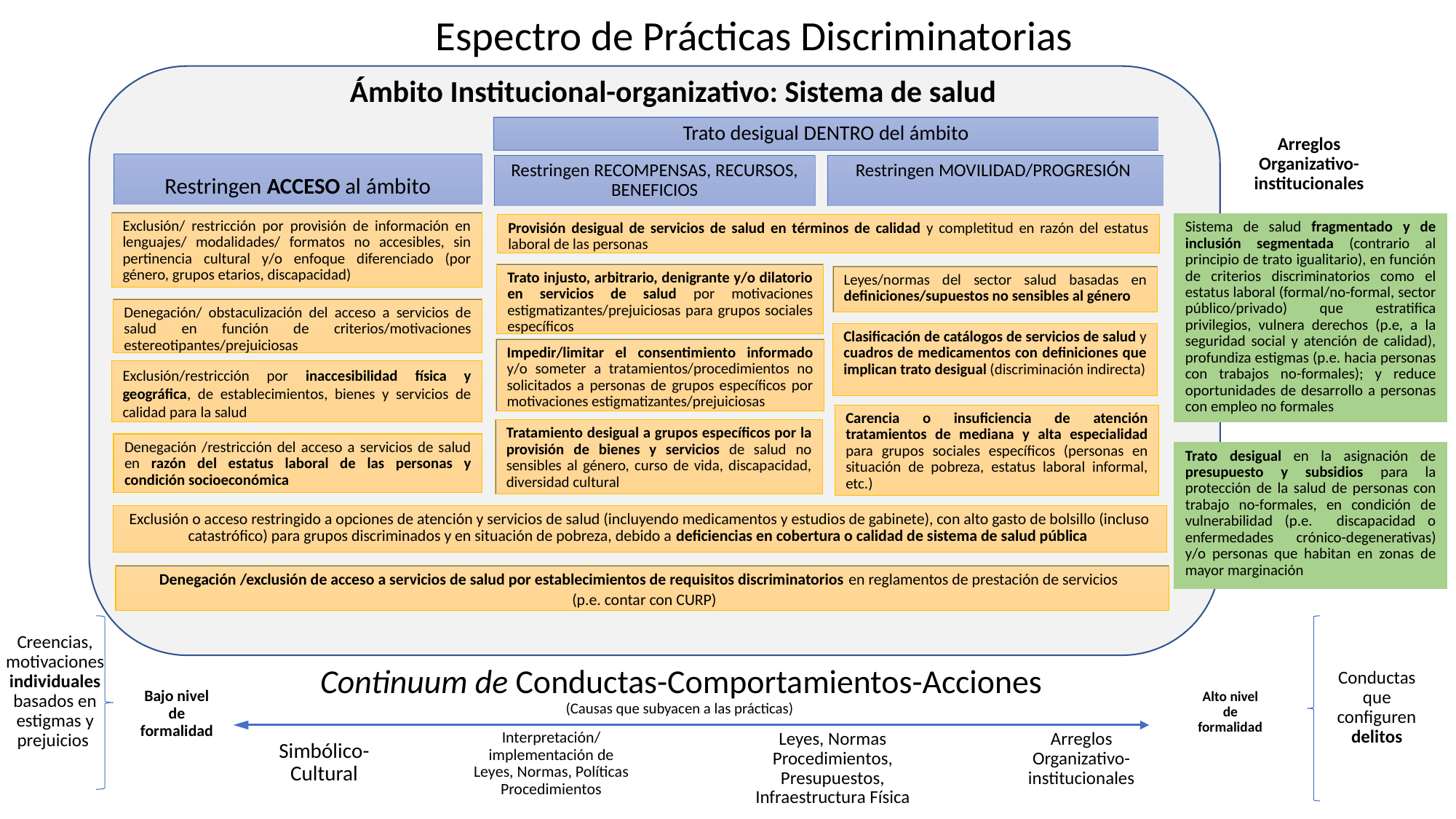

Espectro de Prácticas Discriminatorias

Ámbito Institucional-organizativo: Sistema de salud
Trato desigual DENTRO del ámbito
Arreglos Organizativo-institucionales

Restringen ACCESO al ámbito
Restringen MOVILIDAD/PROGRESIÓN
Restringen RECOMPENSAS, RECURSOS, BENEFICIOS
Exclusión/ restricción por provisión de información en lenguajes/ modalidades/ formatos no accesibles, sin pertinencia cultural y/o enfoque diferenciado (por género, grupos etarios, discapacidad)
Sistema de salud fragmentado y de inclusión segmentada (contrario al principio de trato igualitario), en función de criterios discriminatorios como el estatus laboral (formal/no-formal, sector público/privado) que estratifica privilegios, vulnera derechos (p.e, a la seguridad social y atención de calidad), profundiza estigmas (p.e. hacia personas con trabajos no-formales); y reduce oportunidades de desarrollo a personas con empleo no formales
Provisión desigual de servicios de salud en términos de calidad y completitud en razón del estatus laboral de las personas
Trato injusto, arbitrario, denigrante y/o dilatorio en servicios de salud por motivaciones estigmatizantes/prejuiciosas para grupos sociales específicos
Leyes/normas del sector salud basadas en definiciones/supuestos no sensibles al género
Denegación/ obstaculización del acceso a servicios de salud en función de criterios/motivaciones estereotipantes/prejuiciosas
Clasificación de catálogos de servicios de salud y cuadros de medicamentos con definiciones que implican trato desigual (discriminación indirecta)
Impedir/limitar el consentimiento informado y/o someter a tratamientos/procedimientos no solicitados a personas de grupos específicos por motivaciones estigmatizantes/prejuiciosas
Exclusión/restricción por inaccesibilidad física y geográfica, de establecimientos, bienes y servicios de calidad para la salud

Carencia o insuficiencia de atención tratamientos de mediana y alta especialidad para grupos sociales específicos (personas en situación de pobreza, estatus laboral informal, etc.)

Tratamiento desigual a grupos específicos por la provisión de bienes y servicios de salud no sensibles al género, curso de vida, discapacidad, diversidad cultural
Denegación /restricción del acceso a servicios de salud en razón del estatus laboral de las personas y condición socioeconómica
Trato desigual en la asignación de presupuesto y subsidios para la protección de la salud de personas con trabajo no-formales, en condición de vulnerabilidad (p.e.  discapacidad o enfermedades crónico-degenerativas) y/o personas que habitan en zonas de mayor marginación

Exclusión o acceso restringido a opciones de atención y servicios de salud (incluyendo medicamentos y estudios de gabinete), con alto gasto de bolsillo (incluso catastrófico) para grupos discriminados y en situación de pobreza, debido a deficiencias en cobertura o calidad de sistema de salud pública
Denegación /exclusión de acceso a servicios de salud por establecimientos de requisitos discriminatorios en reglamentos de prestación de servicios
 (p.e. contar con CURP)

Creencias, motivaciones individuales basados en estigmas y prejuicios
Continuum de Conductas-Comportamientos-Acciones
(Causas que subyacen a las prácticas)
Conductas que configuren delitos
Bajo nivel de formalidad
Alto nivel de formalidad
Interpretación/ implementación de Leyes, Normas, Políticas Procedimientos
Leyes, Normas Procedimientos, Presupuestos, Infraestructura Física
Arreglos Organizativo-institucionales
Simbólico-Cultural